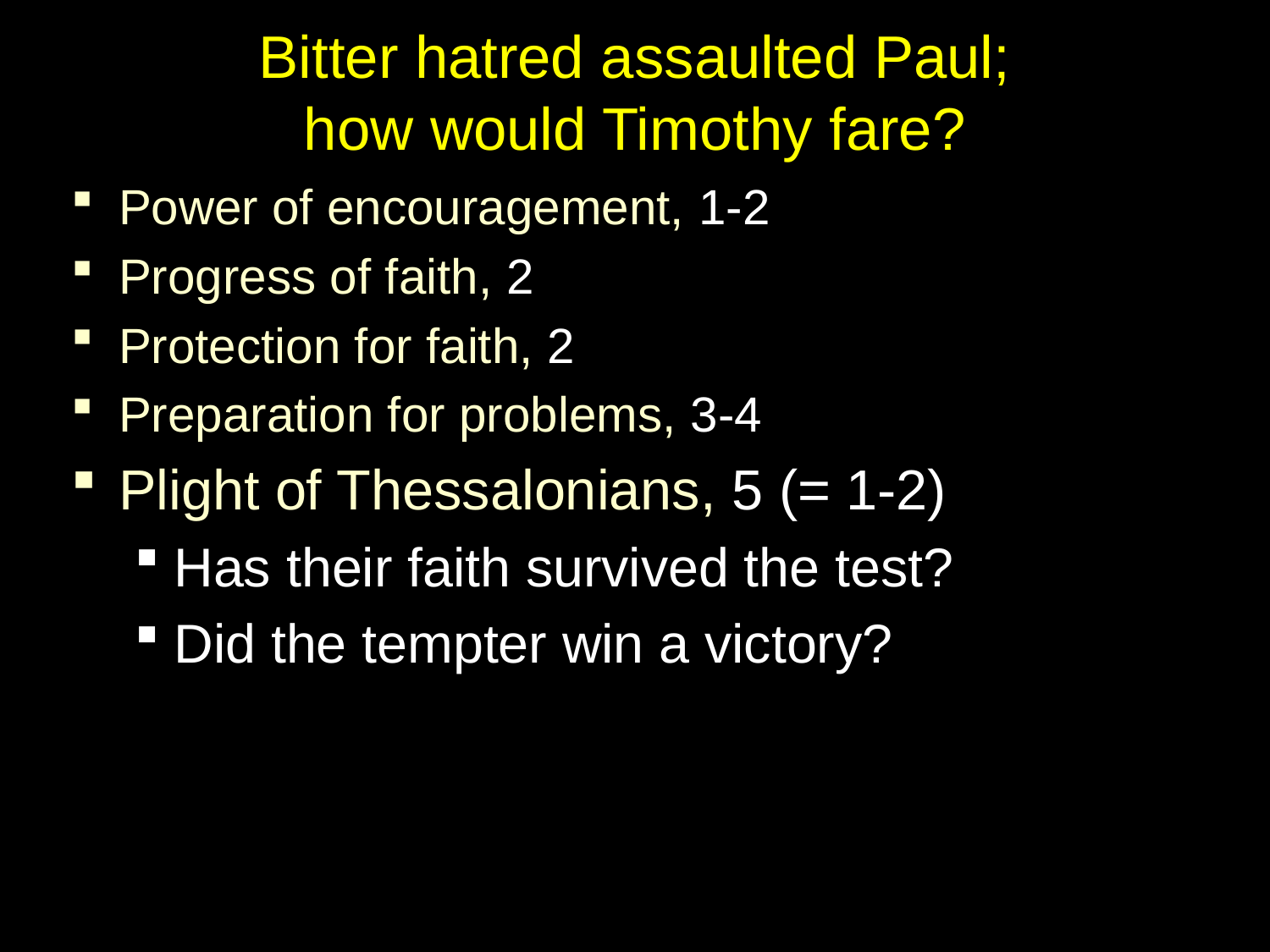

# Bitter hatred assaulted Paul; how would Timothy fare?
Power of encouragement, 1-2
Progress of faith, 2
Protection for faith, 2
Preparation for problems, 3-4
Plight of Thessalonians, 5 (= 1-2)
Has their faith survived the test?
Did the tempter win a victory?